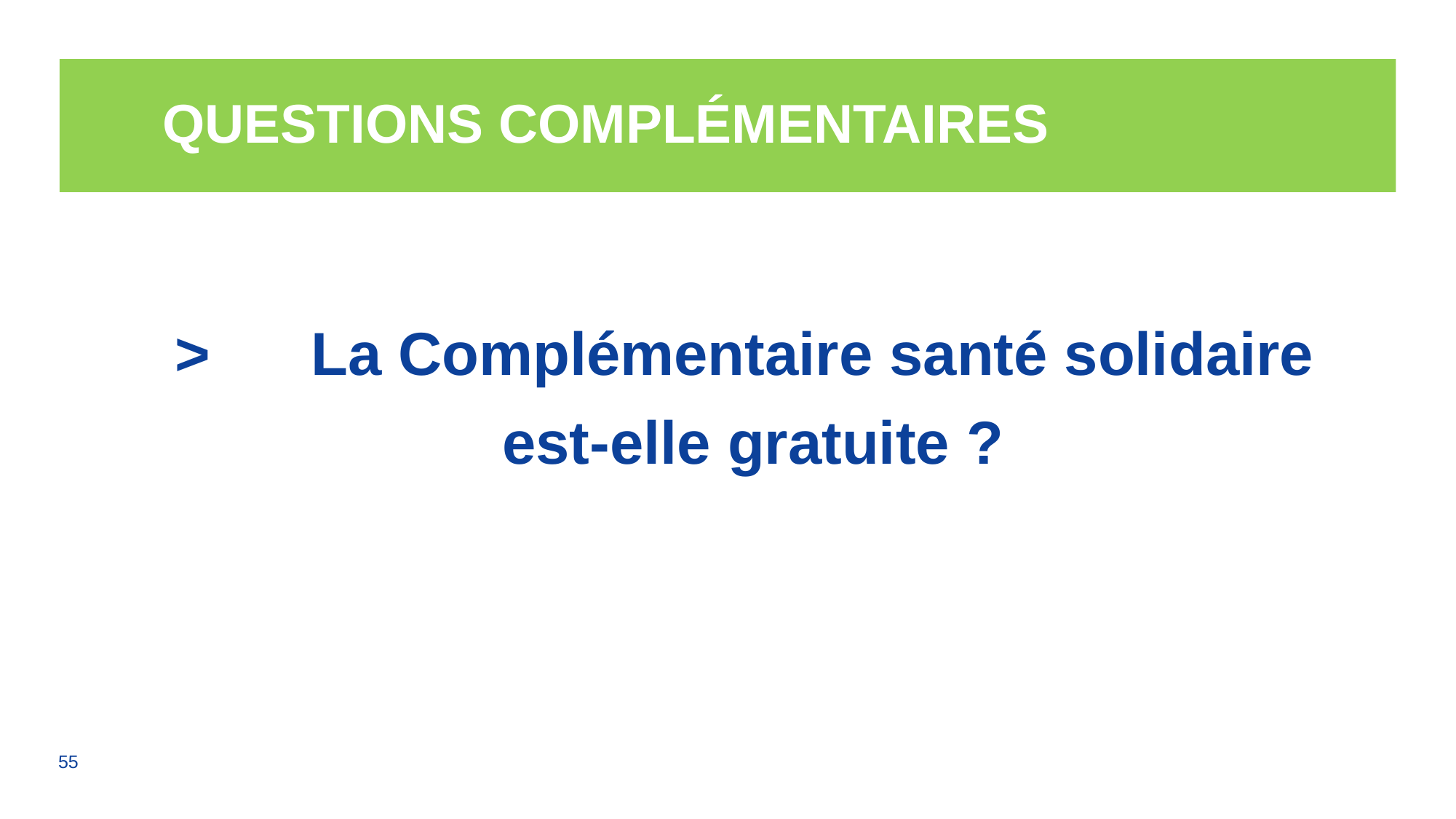

# Questions complémentaires
>	La Complémentaire santé solidaire
est-elle gratuite ?
55